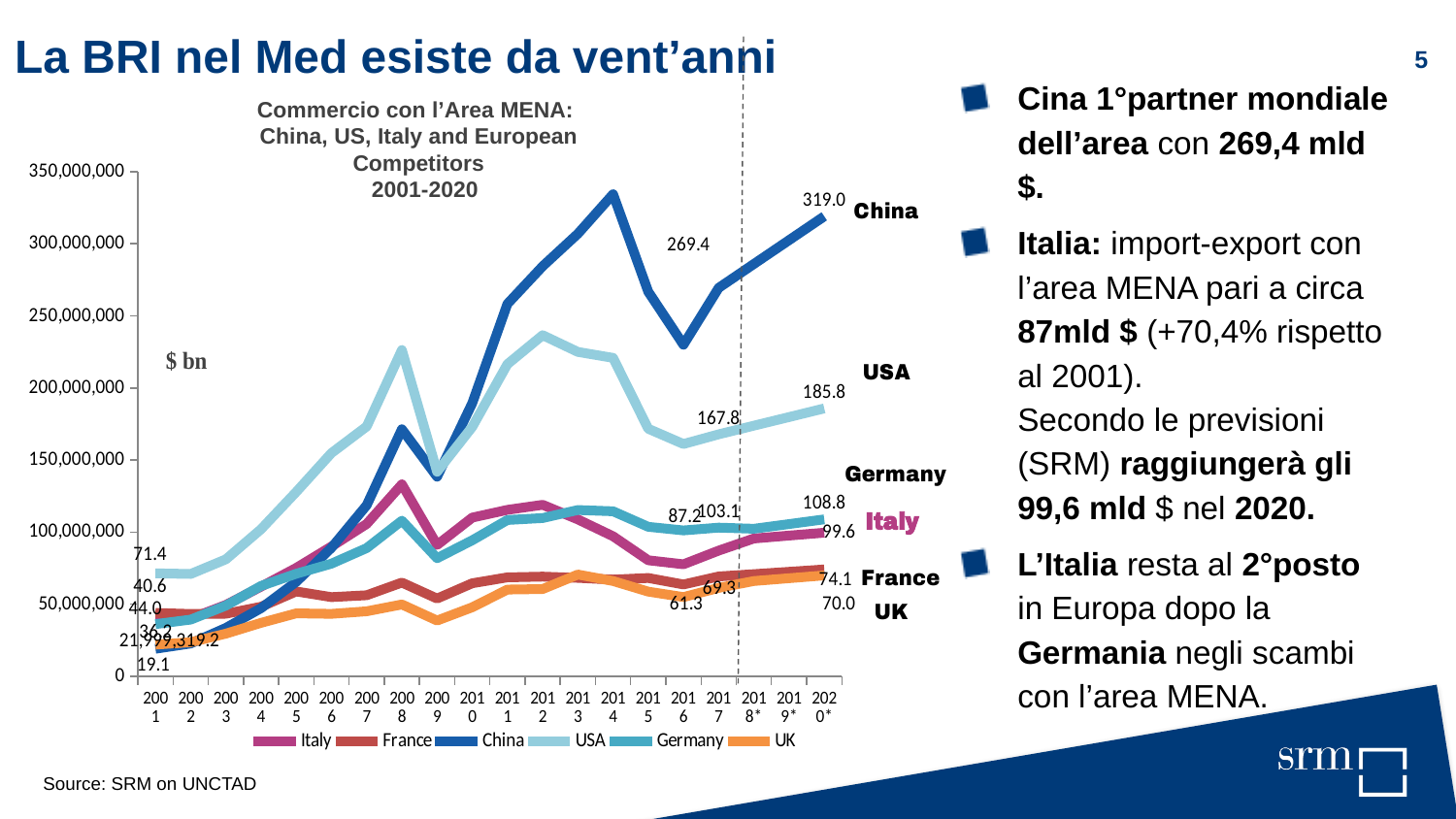

La BRI nel Med esiste da vent’anni

### Chart

| Category | Italy | France | China | USA | Germany | UK |
|---|---|---|---|---|---|---|
| 2001 | 40564764.47244 | 43962298.294 | 19117724.431999996 | 71427400.52399999 | 36219920.907485195 | 21999319.205126 |
| 2002 | 40204112.5965888 | 43265989.892 | 22779491.0 | 70994182.329 | 39346793.6802048 | 23651104.903238397 |
| 2003 | 49522089.18138719 | 43424595.334 | 33589574.853 | 81135447.84200001 | 49041976.0762064 | 29604473.3739216 |
| 2004 | 62192964.193455204 | 48255892.58 | 47266416.22600001 | 102017142.36800002 | 62674090.233215295 | 37094914.419901796 |
| 2005 | 75189049.799292 | 58853863.14 | 65551192.835 | 127887799.768 | 71140788.6558798 | 43672329.9949365 |
| 2006 | 90019979.56704399 | 54921618.398 | 89137016.74400002 | 154820748.826 | 78133924.628574 | 43337004.011249594 |
| 2007 | 105677876.93484001 | 56232882.498 | 118642788.34500001 | 173232656.505 | 88923217.5365725 | 45105250.5068345 |
| 2008 | 133127724.52925201 | 65005782.129 | 171352470.41500002 | 226288997.027 | 107942643.25853522 | 49840826.22945 |
| 2009 | 91100604.36835161 | 53923387.679 | 138398069.81599998 | 141822268.468 | 81921999.9525708 | 38683012.781569205 |
| 2010 | 110065778.82714511 | 64549553.102 | 189507314.87 | 172970382.08200002 | 94333738.5700335 | 47892166.58038321 |
| 2011 | 115446233.17728 | 68627564.022 | 258289173.428 | 216486479.872 | 108424707.140592 | 60182361.247247994 |
| 2012 | 118946539.4267568 | 69147223.901 | 284365526.983 | 236566311.35 | 109759007.8153888 | 60531357.31331039 |
| 2013 | 108810923.2844238 | 68277677.449 | 306892225.226 | 224971943.843 | 115338296.459535 | 70597905.4266732 |
| 2014 | 97108964.98418051 | 67104685.235 | 334324585.73399997 | 220833965.857 | 114439568.26910451 | 66097767.652940005 |
| 2015 | 80485285.76404749 | 68196990.536 | 266707040.38 | 171661299.079 | 103678556.4402385 | 58746482.254673496 |
| 2016 | 77685563.3528674 | 63698677.505 | 229955789.30800003 | 161088355.177 | 101180552.7724852 | 54961855.54306299 |
| 2017 | 87177083.84609509 | 69278990.158 | 269421813.835 | 167822647.772 | 103132403.5301846 | 61340091.869413495 |
| 2018* | 95585392.5021216 | 70866322.9632 | 285950005.835 | 173817451.772 | 102331155.04901637 | 66107678.54366879 |
| 2019* | 97588391.5021216 | 72501297.9632 | 302478197.835 | 179812255.772 | 105586339.04901637 | 68047082.54366879 |
| 2020* | 99591390.5021216 | 74136272.9632 | 319006389.835 | 185807059.772 | 108841523.04901637 | 69986486.54366879 |
Cina 1°partner mondiale dell’area con 269,4 mld $.
Italia: import-export con l’area MENA pari a circa
87mld $ (+70,4% rispetto
al 2001).
Secondo le previsioni (SRM) raggiungerà gli 99,6 mld $ nel 2020.
L’Italia resta al 2°posto in Europa dopo la Germania negli scambi con l’area MENA.
Commercio con l’Area MENA:
China, US, Italy and European Competitors
  2001-2020
Source: SRM on UNCTAD